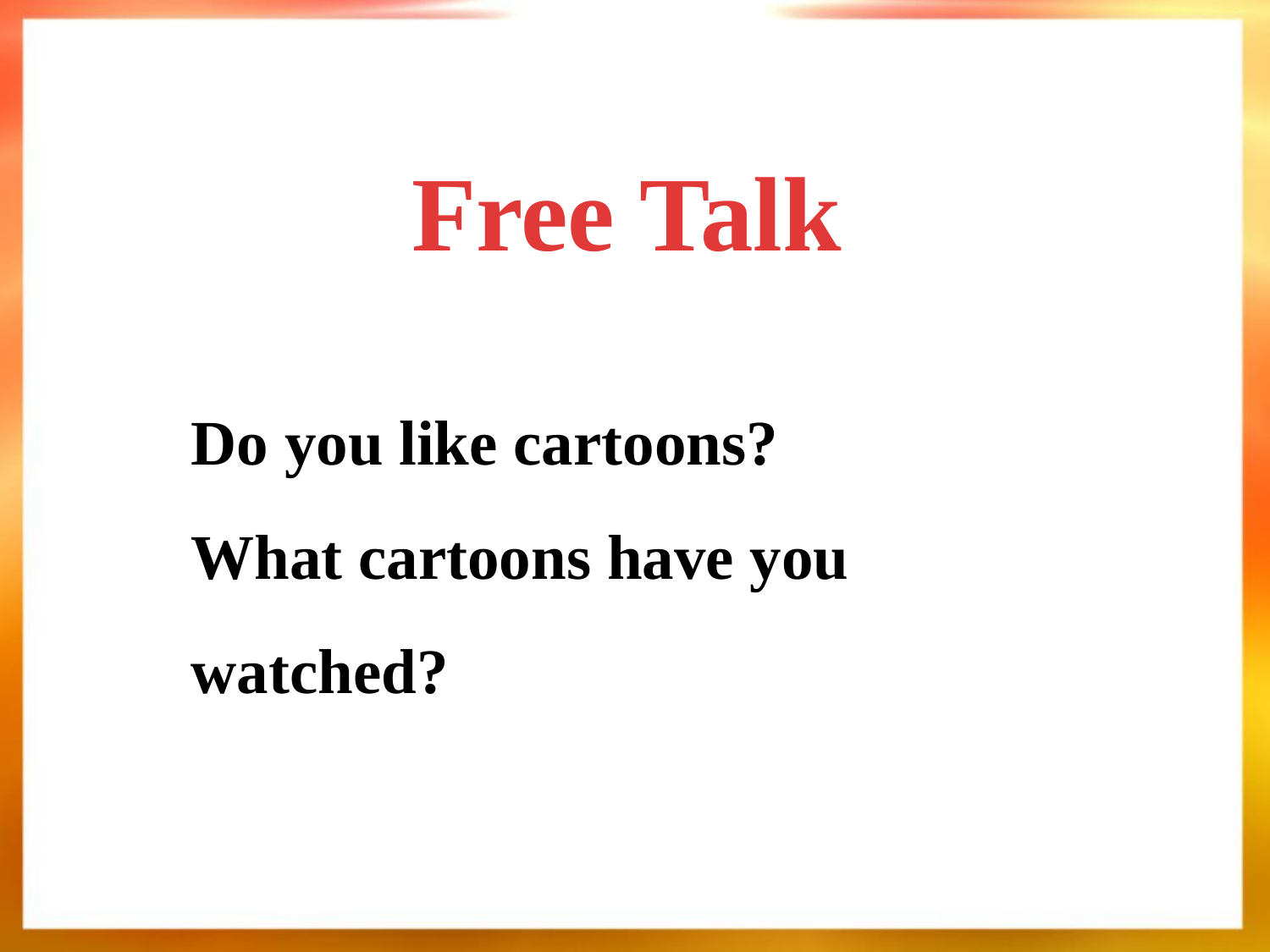

Free Talk
Do you like cartoons?
What cartoons have you watched?